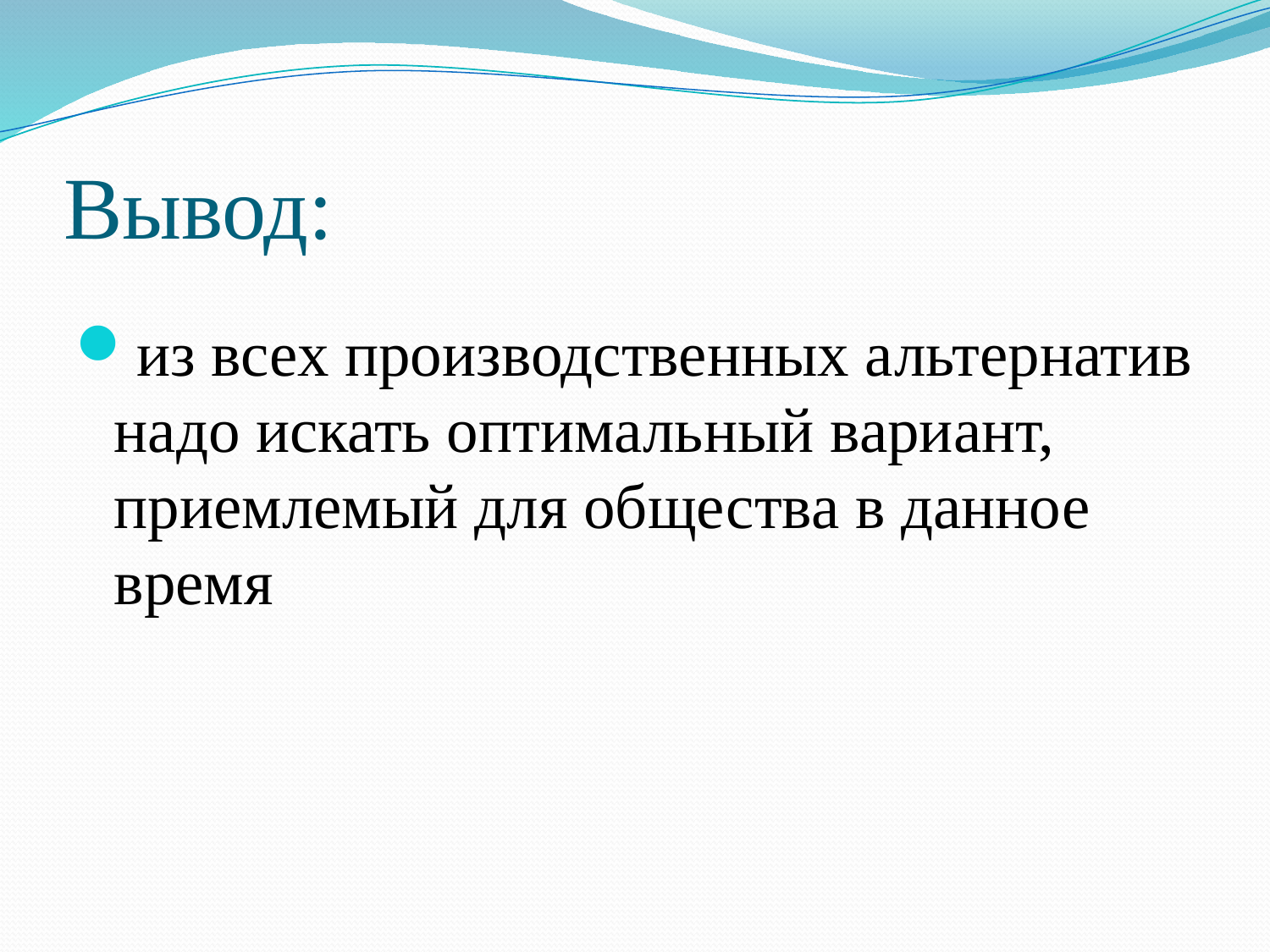

# Вывод:
из всех производственных альтернатив надо искать оптимальный вариант, приемлемый для общества в данное время